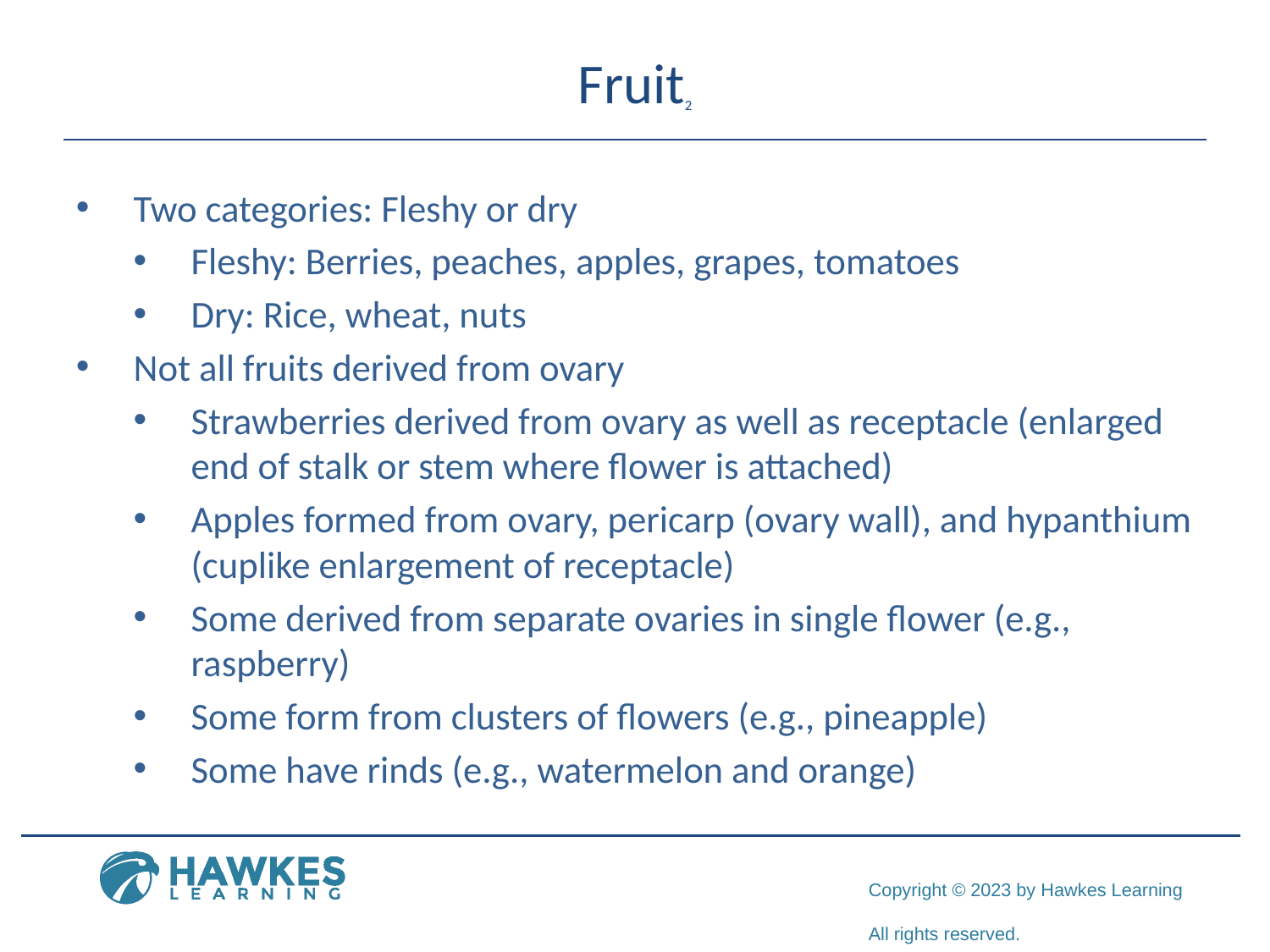

# Fruit2
Two categories: Fleshy or dry
Fleshy: Berries, peaches, apples, grapes, tomatoes
Dry: Rice, wheat, nuts
Not all fruits derived from ovary
Strawberries derived from ovary as well as receptacle (enlarged end of stalk or stem where flower is attached)
Apples formed from ovary, pericarp (ovary wall), and hypanthium (cuplike enlargement of receptacle)
Some derived from separate ovaries in single flower (e.g., raspberry)
Some form from clusters of flowers (e.g., pineapple)
Some have rinds (e.g., watermelon and orange)